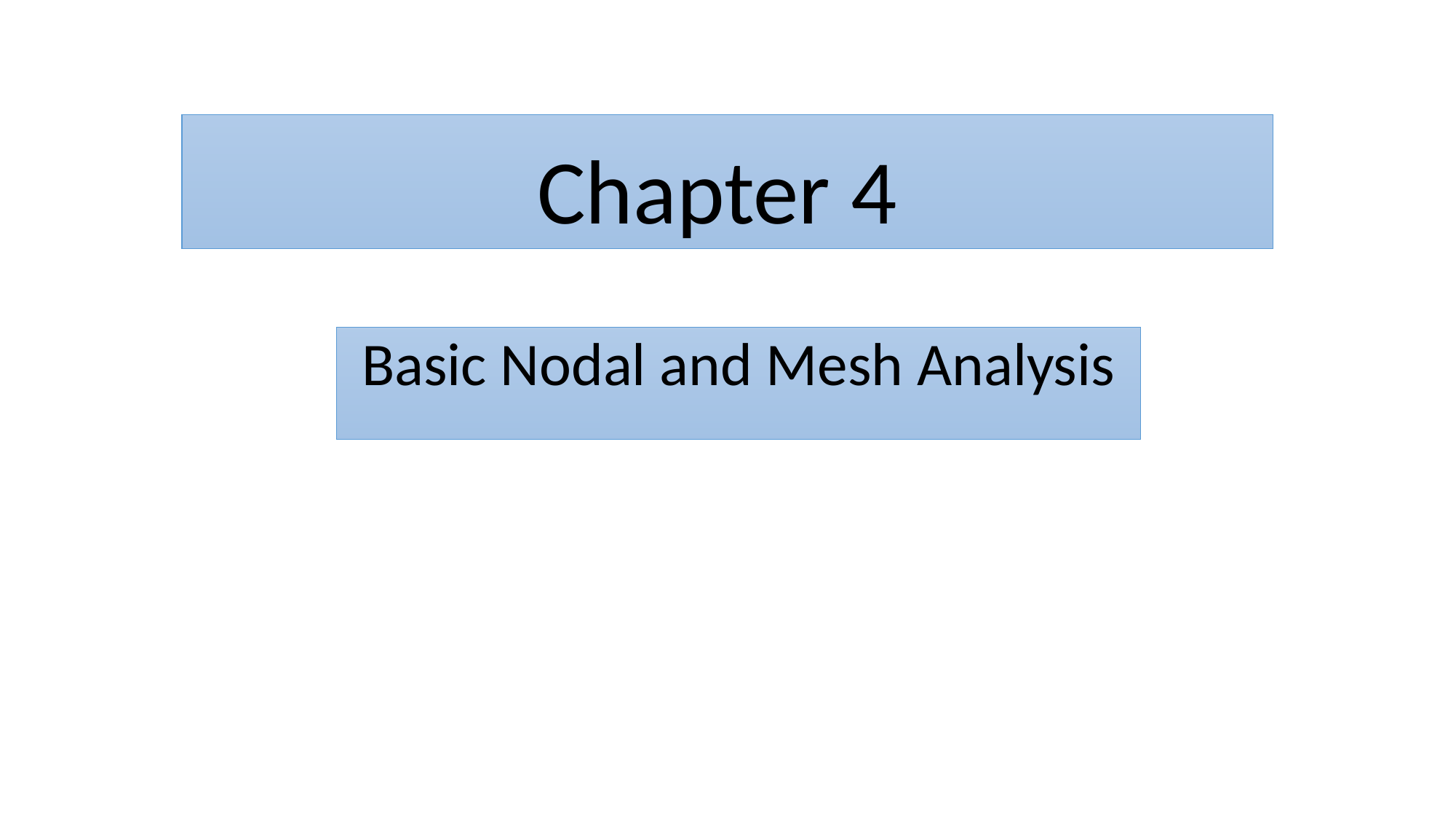

# Chapter 4
 Basic Nodal and Mesh Analysis